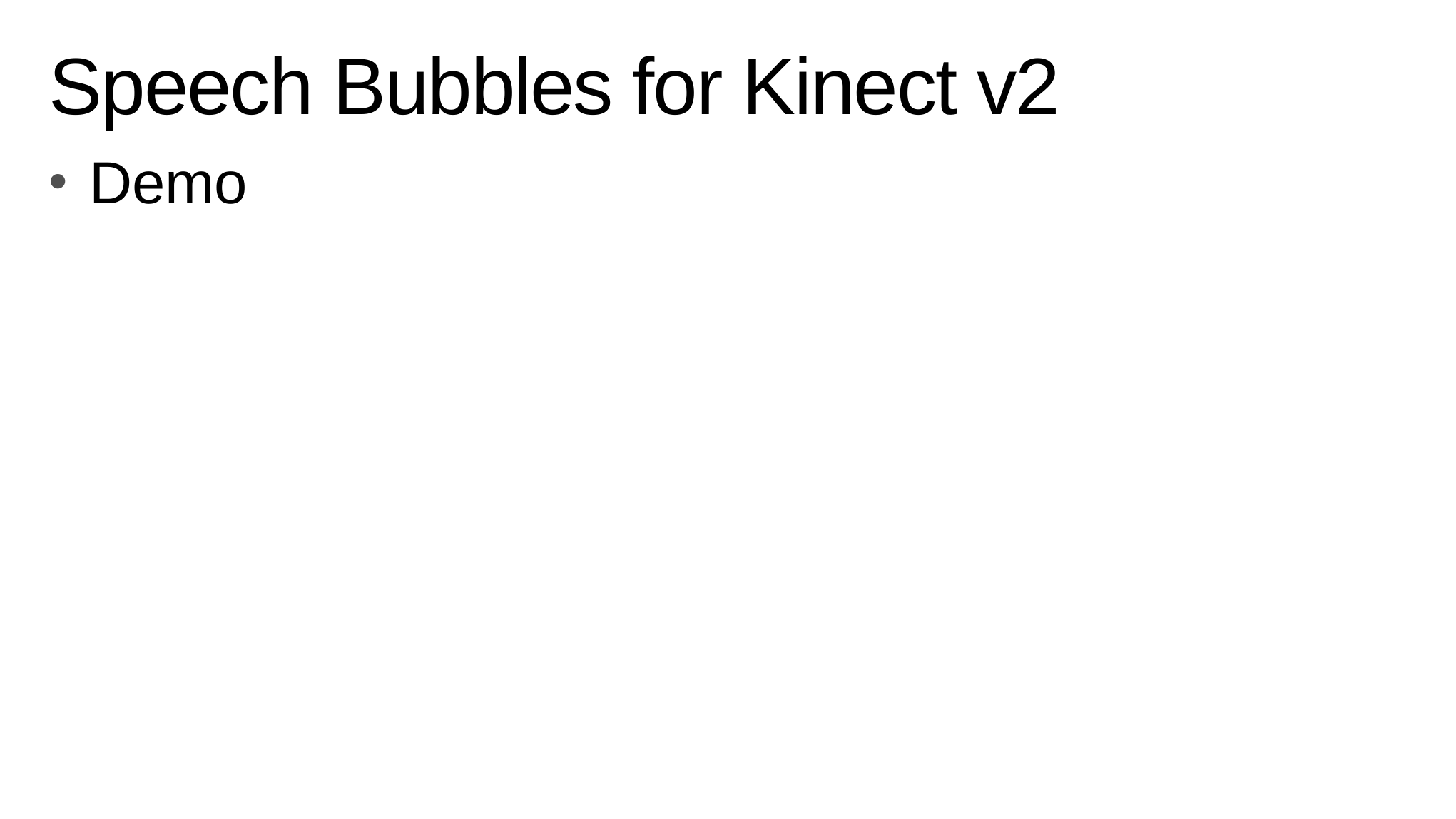

# Speech Bubbles for Kinect v2
Demo